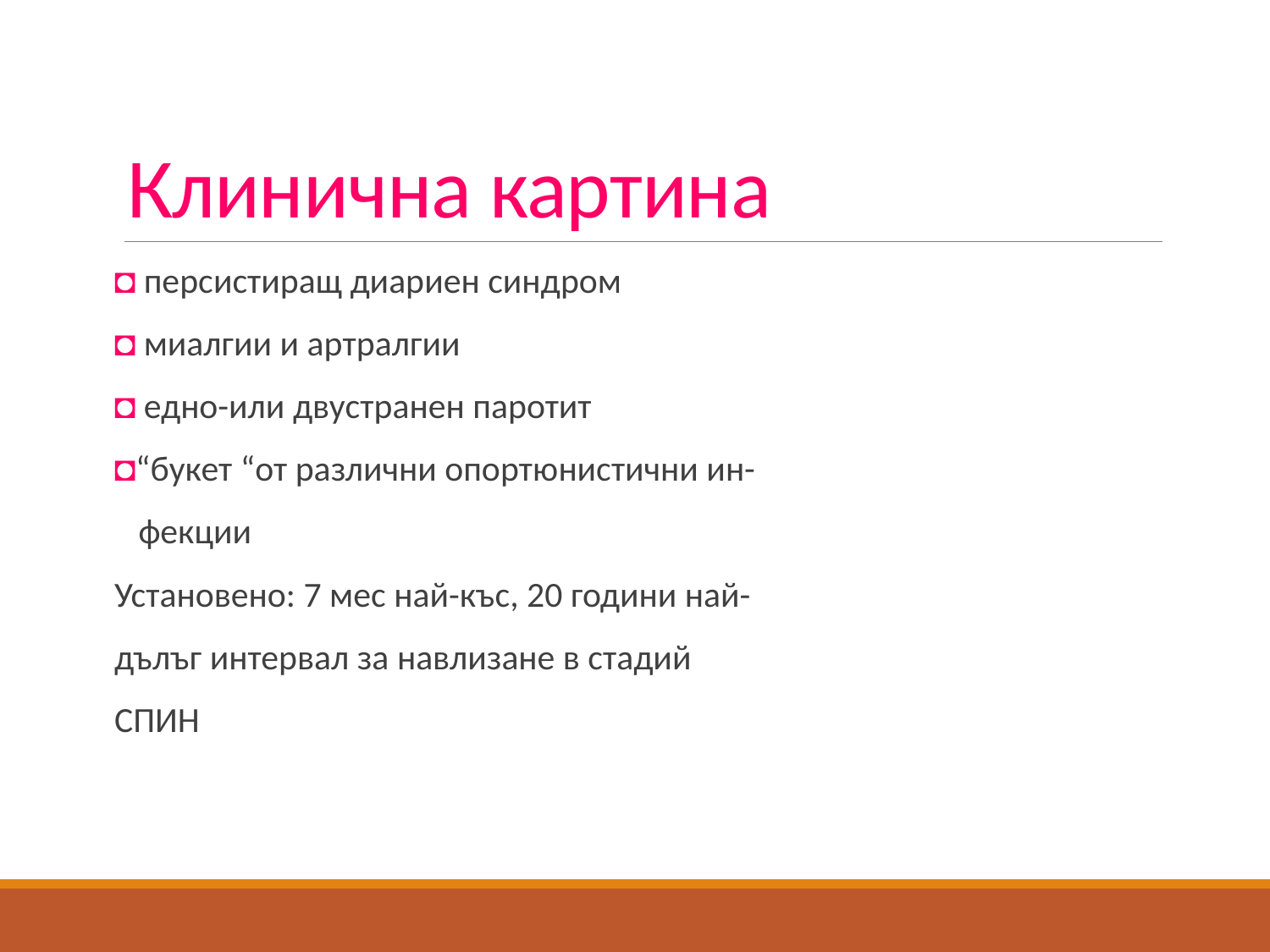

# Клинична картина
◘ персистиращ диариен синдром
◘ миалгии и артралгии
◘ едно-или двустранен паротит
◘“букет “от различни опортюнистични ин-
   фекции
Установено: 7 мес най-къс, 20 години най-
дълъг интервал за навлизане в стадий
СПИН